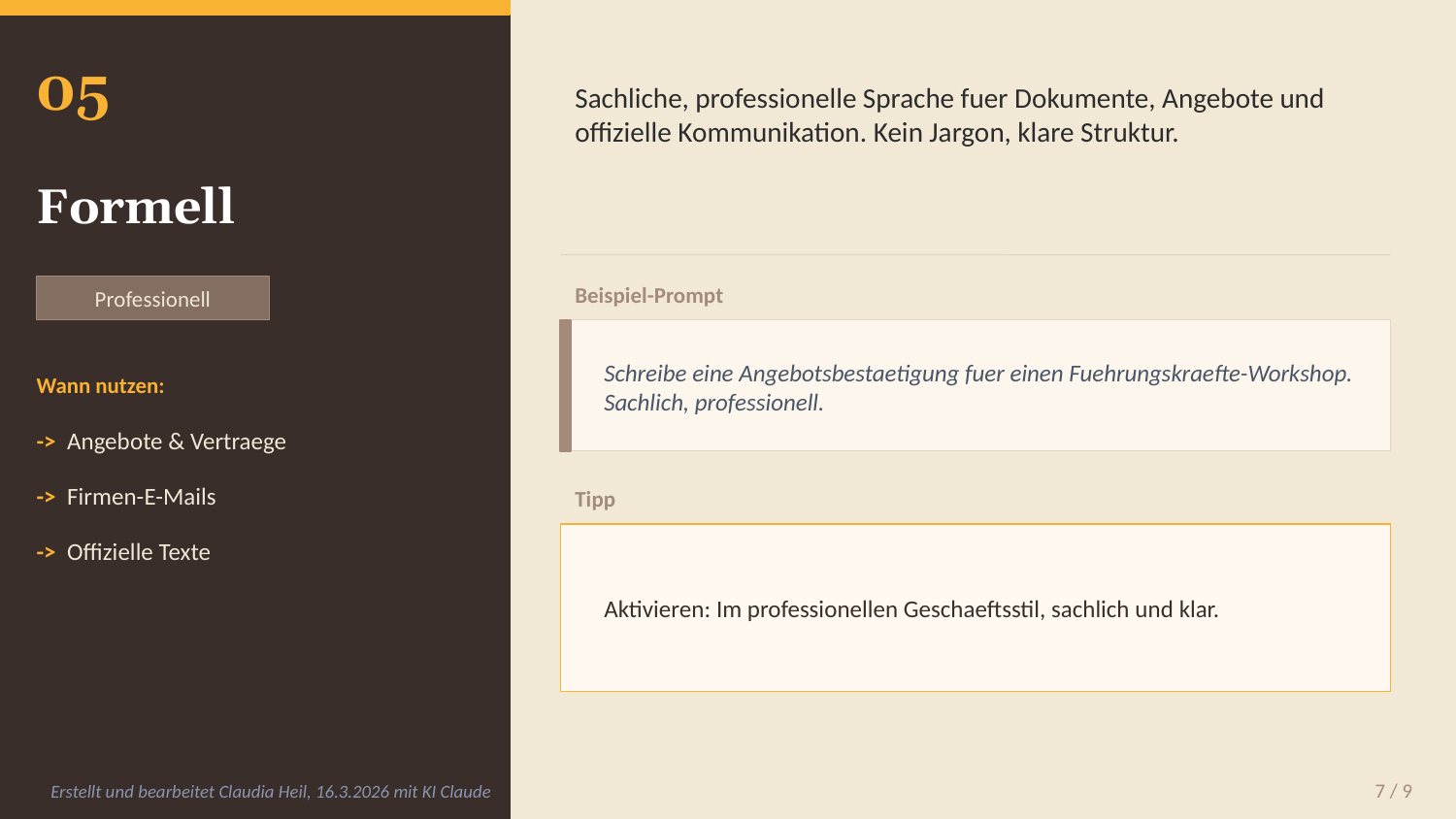

05
Sachliche, professionelle Sprache fuer Dokumente, Angebote und offizielle Kommunikation. Kein Jargon, klare Struktur.
Formell

Beispiel-Prompt

Professionell

Schreibe eine Angebotsbestaetigung fuer einen Fuehrungskraefte-Workshop. Sachlich, professionell.
Wann nutzen:
->  Angebote & Vertraege
->  Firmen-E-Mails
Tipp

->  Offizielle Texte
Aktivieren: Im professionellen Geschaeftsstil, sachlich und klar.
7 / 9
Erstellt und bearbeitet Claudia Heil, 16.3.2026 mit KI Claude